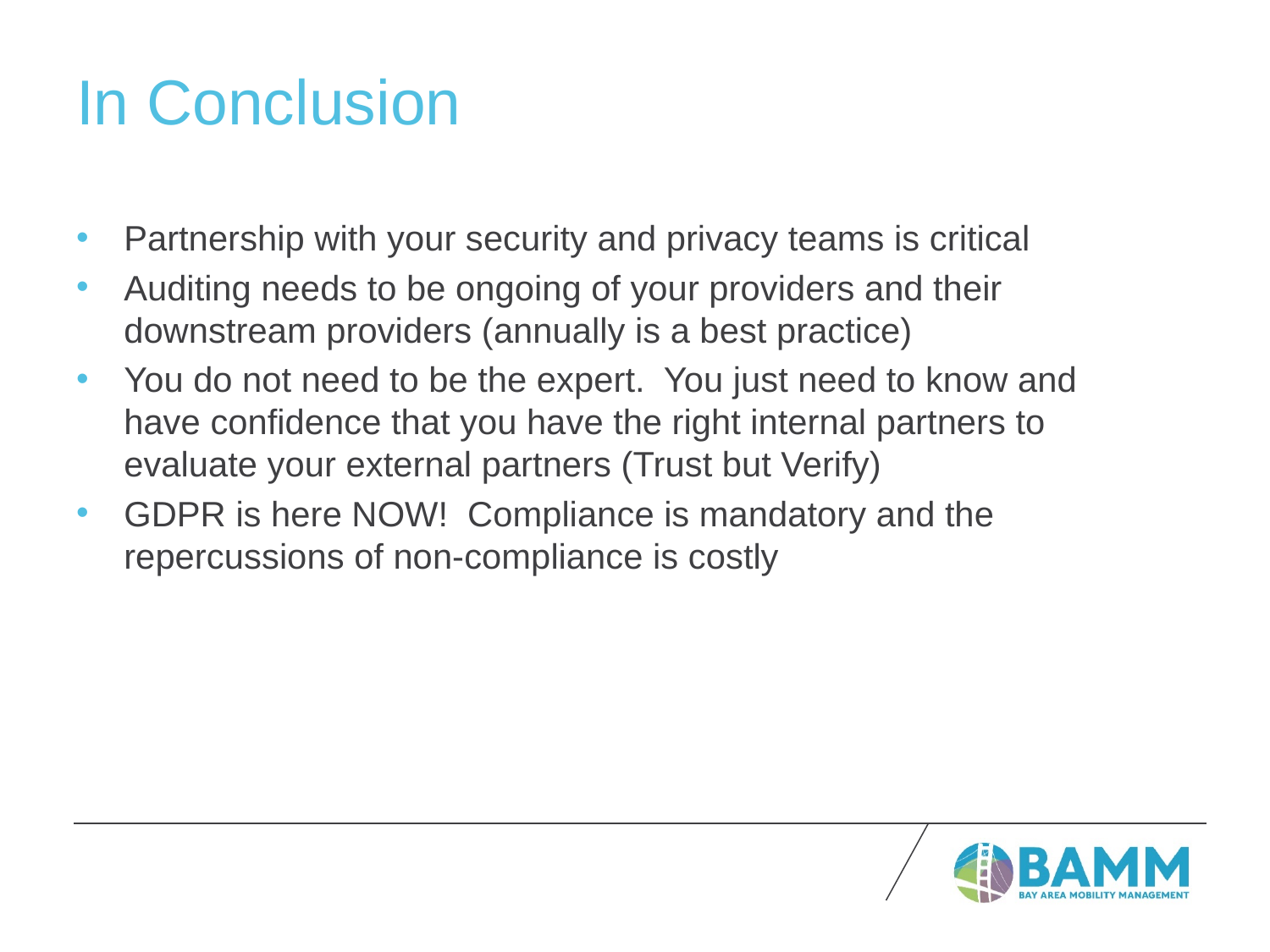

# In Conclusion
Partnership with your security and privacy teams is critical
Auditing needs to be ongoing of your providers and their downstream providers (annually is a best practice)
You do not need to be the expert.  You just need to know and have confidence that you have the right internal partners to evaluate your external partners (Trust but Verify)
GDPR is here NOW!  Compliance is mandatory and the repercussions of non-compliance is costly